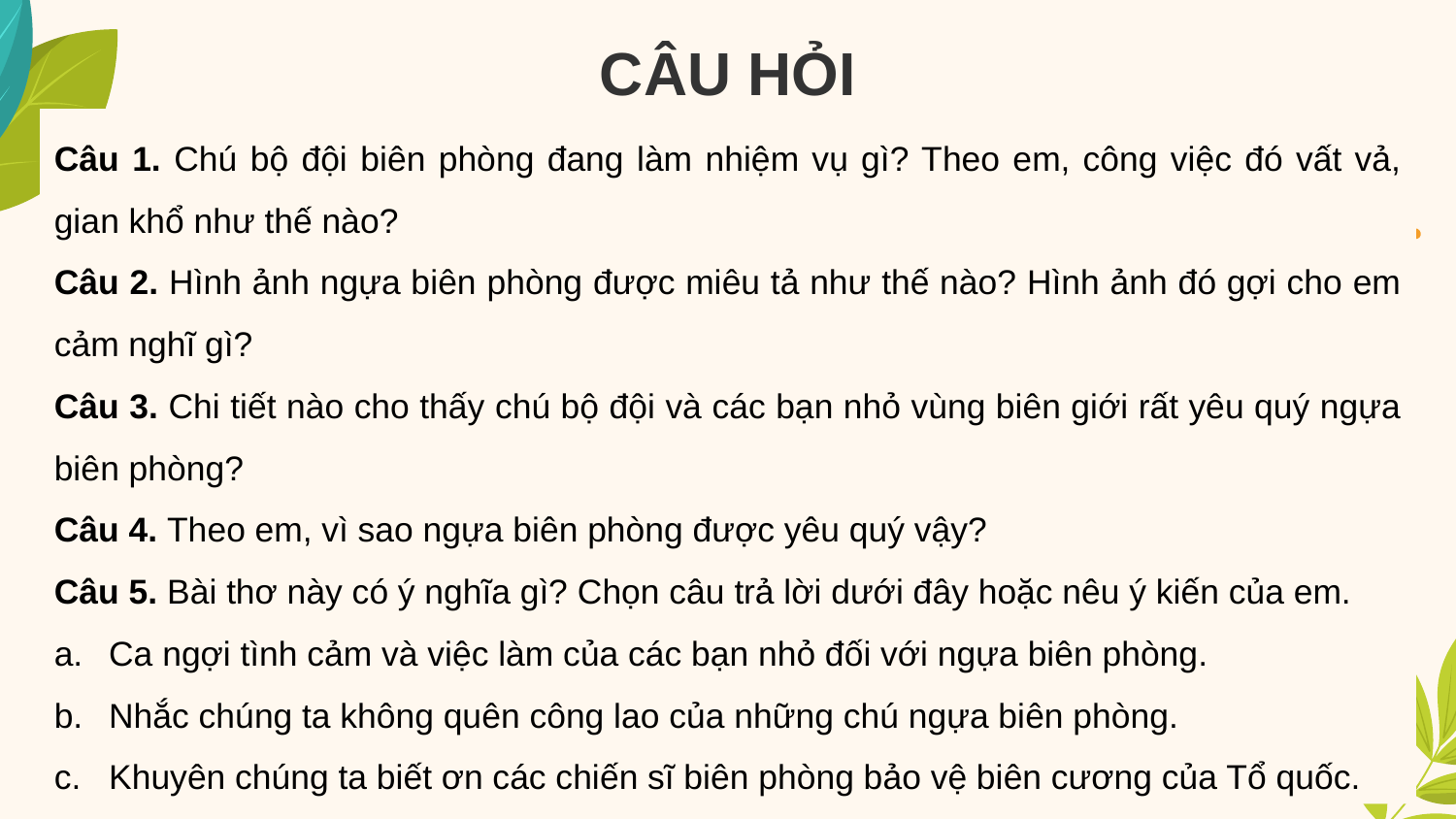

# CÂU HỎI
Câu 1. Chú bộ đội biên phòng đang làm nhiệm vụ gì? Theo em, công việc đó vất vả, gian khổ như thế nào?
Câu 2. Hình ảnh ngựa biên phòng được miêu tả như thế nào? Hình ảnh đó gợi cho em cảm nghĩ gì?
Câu 3. Chi tiết nào cho thấy chú bộ đội và các bạn nhỏ vùng biên giới rất yêu quý ngựa biên phòng?
Câu 4. Theo em, vì sao ngựa biên phòng được yêu quý vậy?
Câu 5. Bài thơ này có ý nghĩa gì? Chọn câu trả lời dưới đây hoặc nêu ý kiến của em.
Ca ngợi tình cảm và việc làm của các bạn nhỏ đối với ngựa biên phòng.
Nhắc chúng ta không quên công lao của những chú ngựa biên phòng.
Khuyên chúng ta biết ơn các chiến sĩ biên phòng bảo vệ biên cương của Tổ quốc.